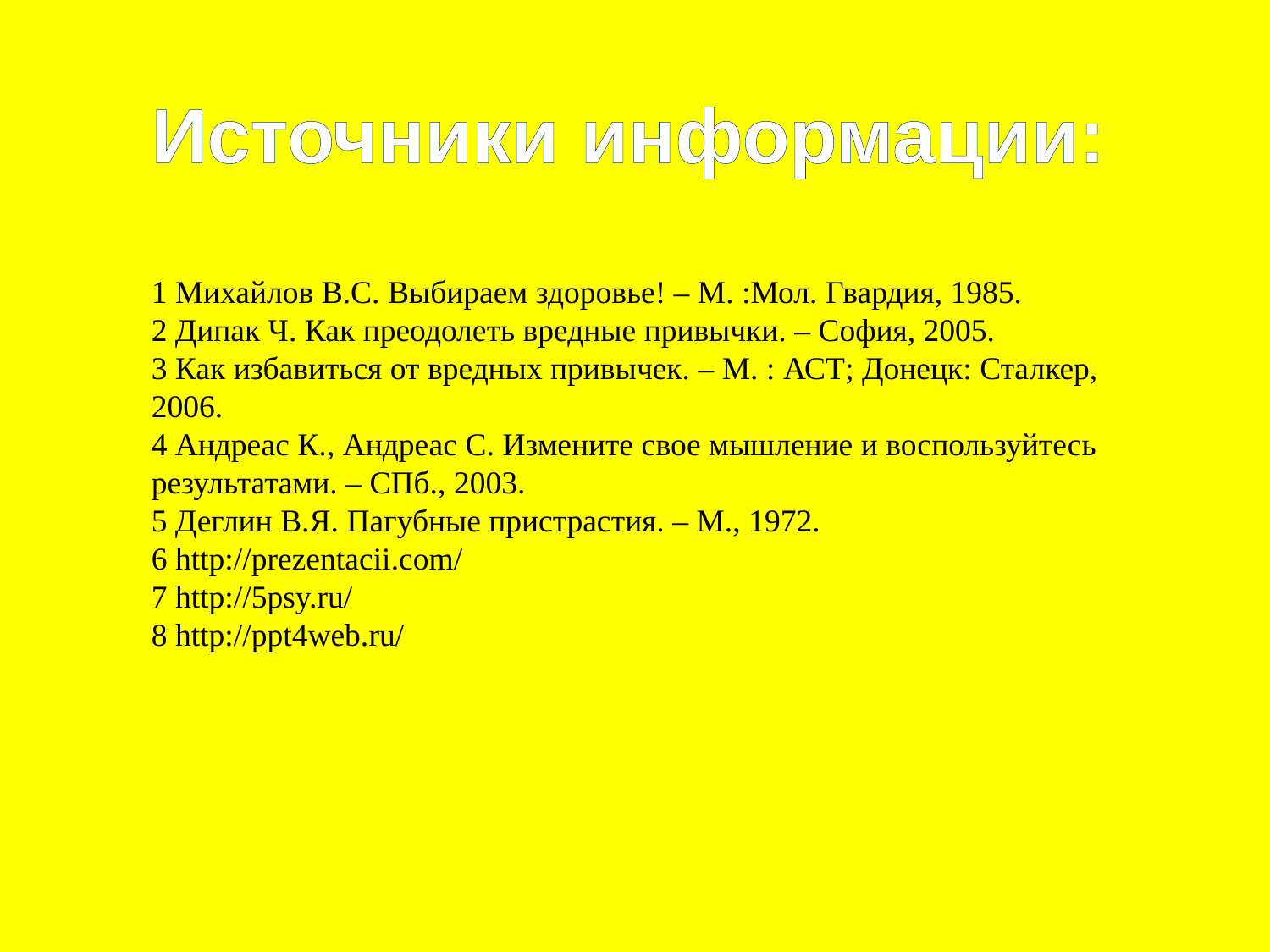

Источники информации:

1 Михайлов В.С. Выбираем здоровье! – М. :Мол. Гвардия, 1985.
2 Дипак Ч. Как преодолеть вредные привычки. – София, 2005.
3 Как избавиться от вредных привычек. – М. : АСТ; Донецк: Сталкер, 2006.
4 Андреас К., Андреас С. Измените свое мышление и воспользуйтесь результатами. – СПб., 2003.
5 Деглин В.Я. Пагубные пристрастия. – М., 1972.
6 http://prezentacii.com/
7 http://5psy.ru/
8 http://ppt4web.ru/